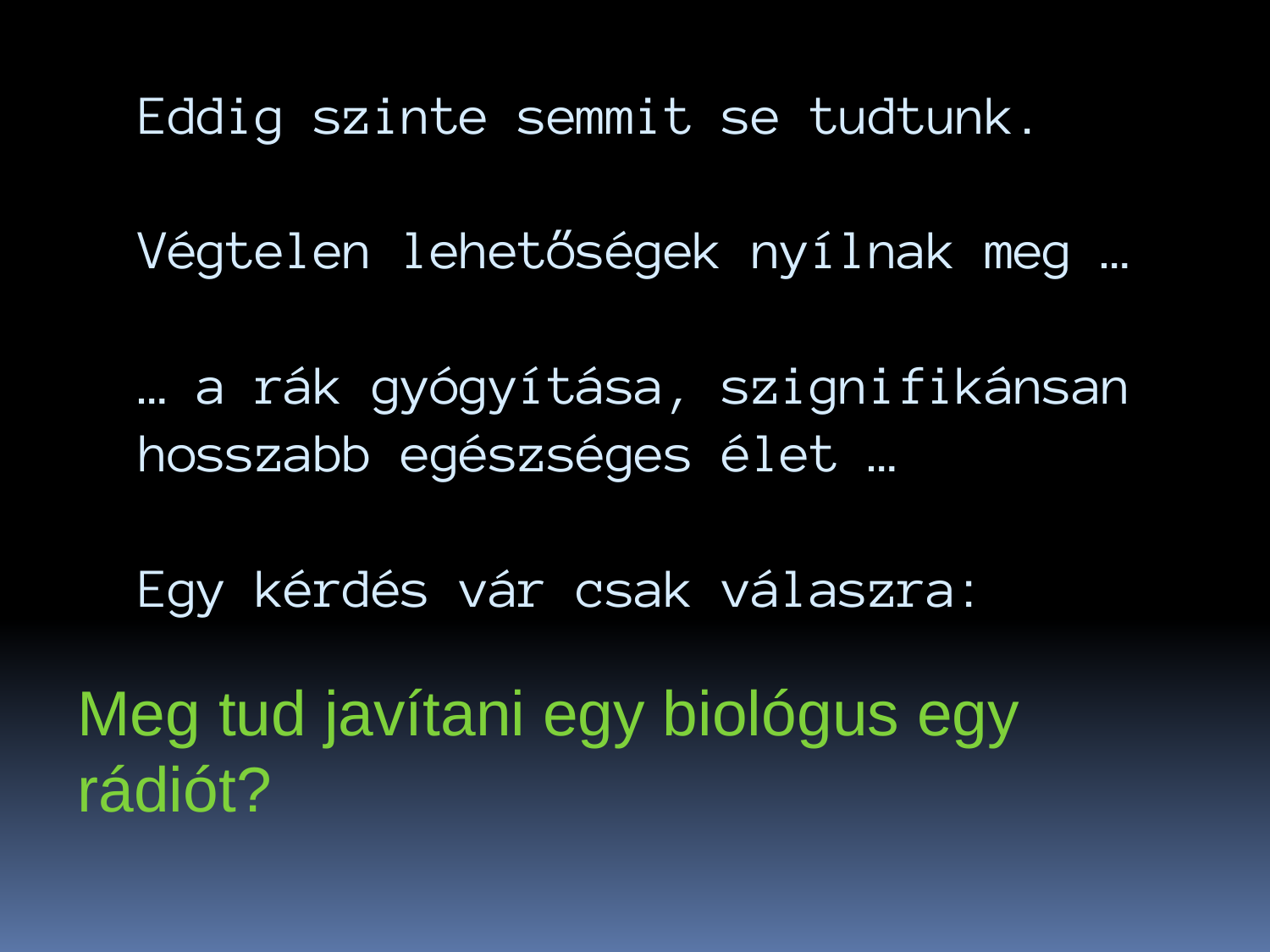

# Eddig szinte semmit se tudtunk. Végtelen lehetőségek nyílnak meg … … a rák gyógyítása, szignifikánsan hosszabb egészséges élet … Egy kérdés vár csak válaszra:
Meg tud javítani egy biológus egy rádiót?